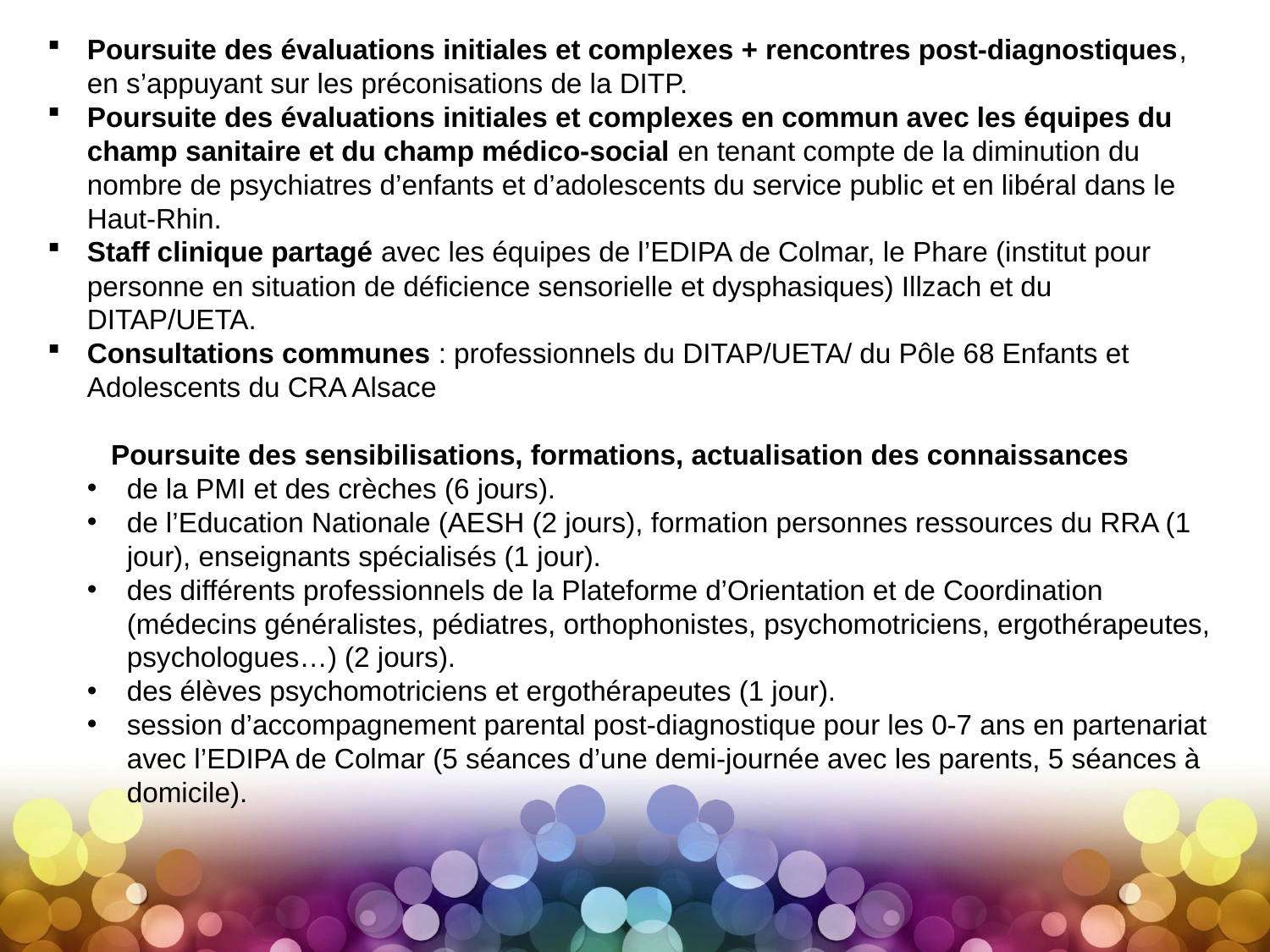

Poursuite des évaluations initiales et complexes + rencontres post-diagnostiques, en s’appuyant sur les préconisations de la DITP.
Poursuite des évaluations initiales et complexes en commun avec les équipes du champ sanitaire et du champ médico-social en tenant compte de la diminution du nombre de psychiatres d’enfants et d’adolescents du service public et en libéral dans le Haut-Rhin.
Staff clinique partagé avec les équipes de l’EDIPA de Colmar, le Phare (institut pour personne en situation de déficience sensorielle et dysphasiques) Illzach et du DITAP/UETA.
Consultations communes : professionnels du DITAP/UETA/ du Pôle 68 Enfants et Adolescents du CRA Alsace

Poursuite des sensibilisations, formations, actualisation des connaissances
de la PMI et des crèches (6 jours).
de l’Education Nationale (AESH (2 jours), formation personnes ressources du RRA (1 jour), enseignants spécialisés (1 jour).
des différents professionnels de la Plateforme d’Orientation et de Coordination (médecins généralistes, pédiatres, orthophonistes, psychomotriciens, ergothérapeutes, psychologues…) (2 jours).
des élèves psychomotriciens et ergothérapeutes (1 jour).
session d’accompagnement parental post-diagnostique pour les 0-7 ans en partenariat avec l’EDIPA de Colmar (5 séances d’une demi-journée avec les parents, 5 séances à domicile).